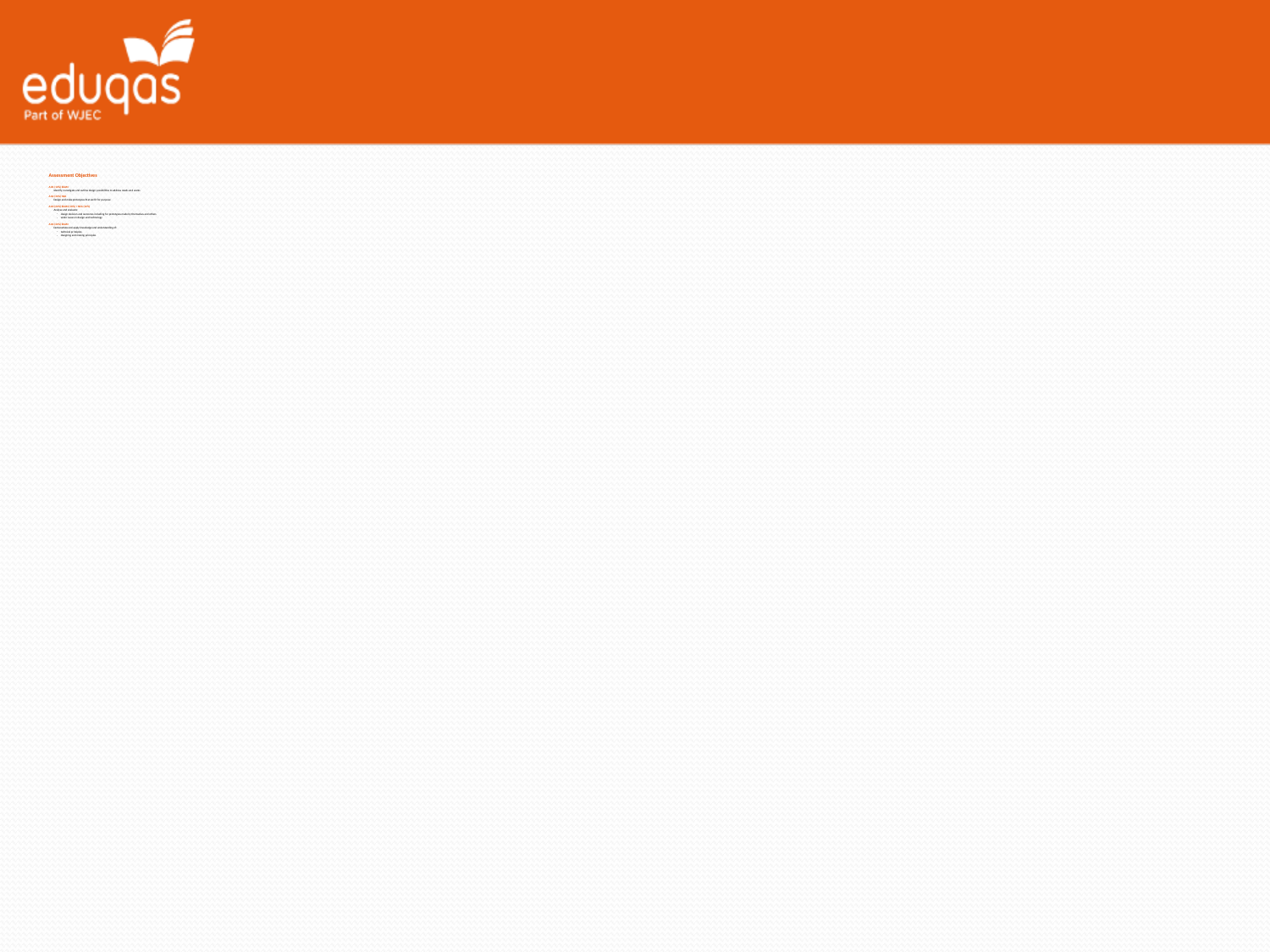

Assessment Objectives

AO1 (10%) EXAM
Identify, investigate and outline design possibilities to address needs and wants

AO2 (30%) NEA
Design and make prototypes that are fit for purpose

AO3 (20%) EXAM (10%) + NEA (10%)
Analyse and evaluate:
design decision and outcomes including for prototypes made by themselves and others
wider issues in design and technology

AO4 (40%) EXAM
Demonstrate and apply knowledge and understanding of:
technical principles
designing and making principles